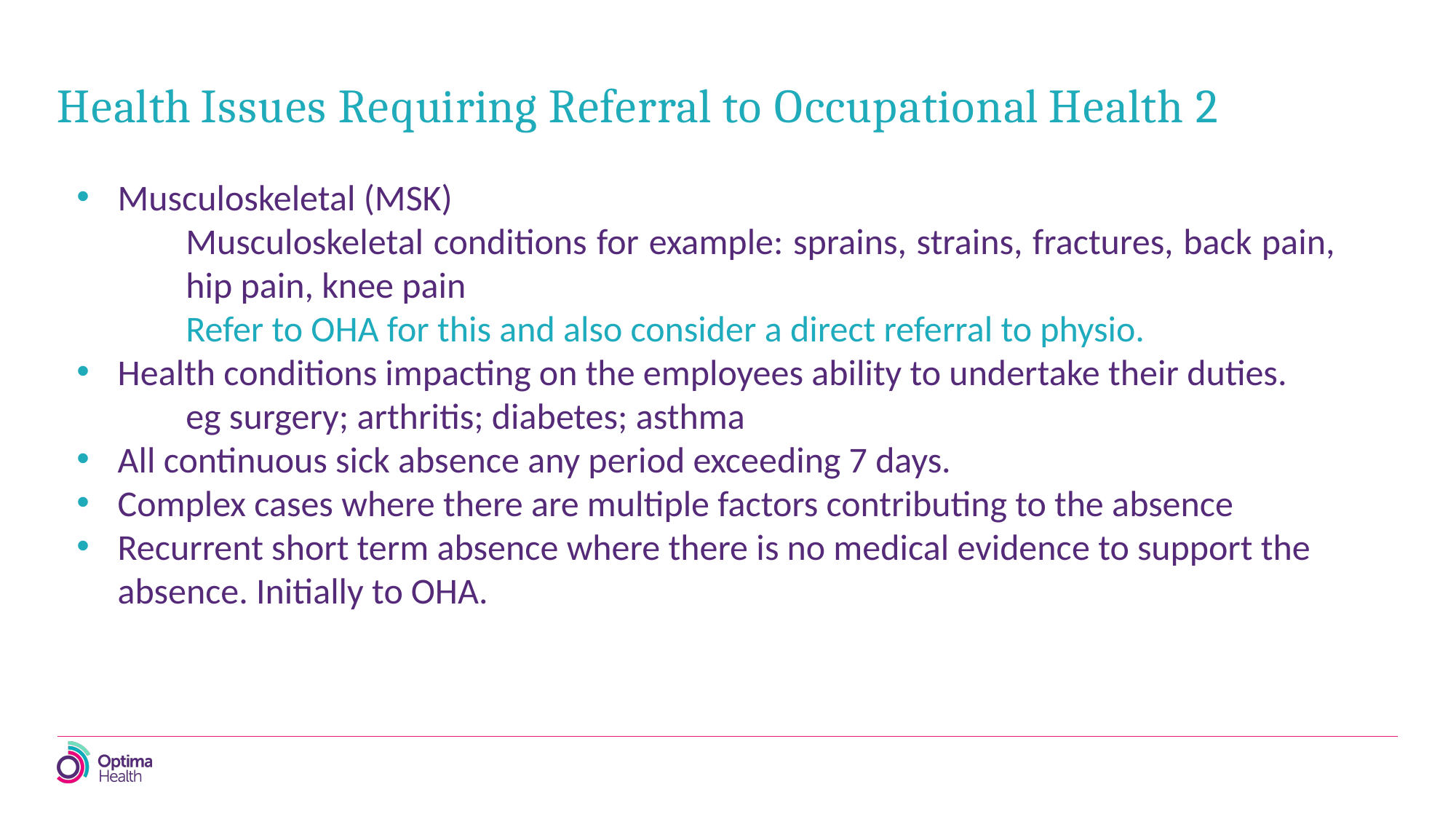

Health Issues Requiring Referral to Occupational Health 2
Musculoskeletal (MSK)
Musculoskeletal conditions for example: sprains, strains, fractures, back pain, hip pain, knee pain
Refer to OHA for this and also consider a direct referral to physio.
Health conditions impacting on the employees ability to undertake their duties.
eg surgery; arthritis; diabetes; asthma
All continuous sick absence any period exceeding 7 days.
Complex cases where there are multiple factors contributing to the absence
Recurrent short term absence where there is no medical evidence to support the absence. Initially to OHA.